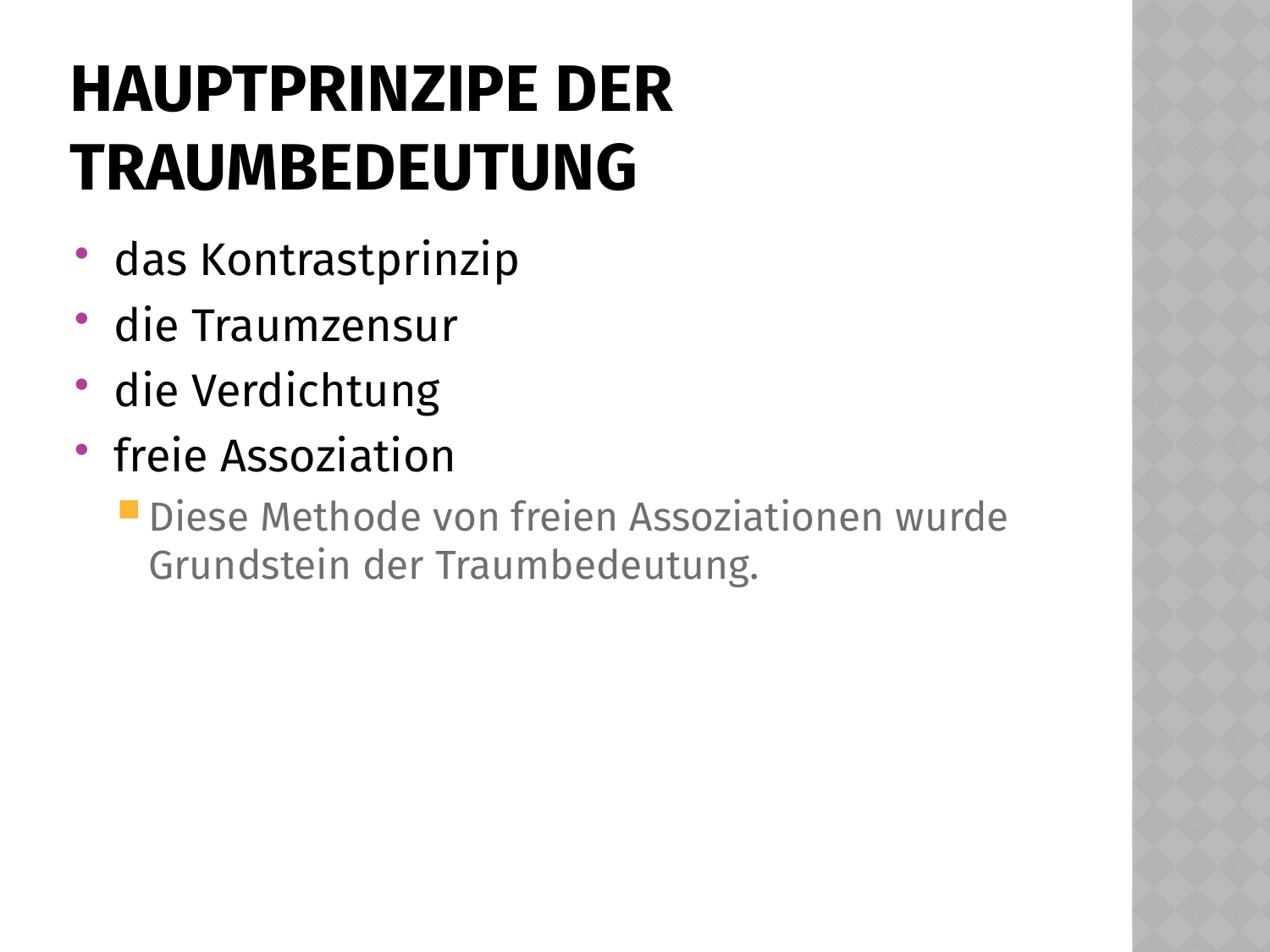

# Hauptprinzipe der Traumbedeutung
das Kontrastprinzip
die Traumzensur
die Verdichtung
freie Assoziation
Diese Methode von freien Assoziationen wurde Grundstein der Traumbedeutung.